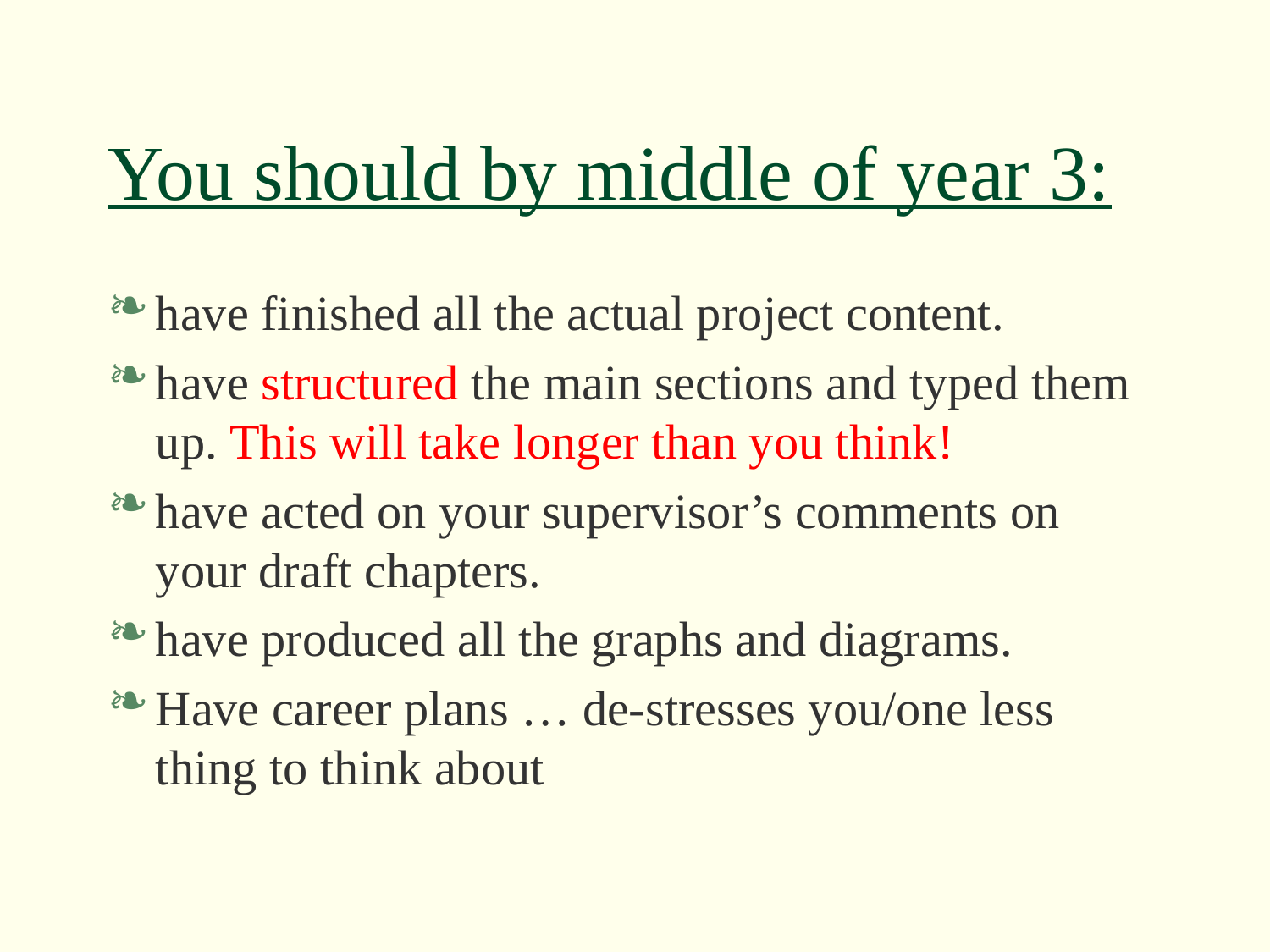

# You should by middle of year 3:
have finished all the actual project content.
have structured the main sections and typed them up. This will take longer than you think!
have acted on your supervisor’s comments on your draft chapters.
have produced all the graphs and diagrams.
Have career plans … de-stresses you/one less thing to think about